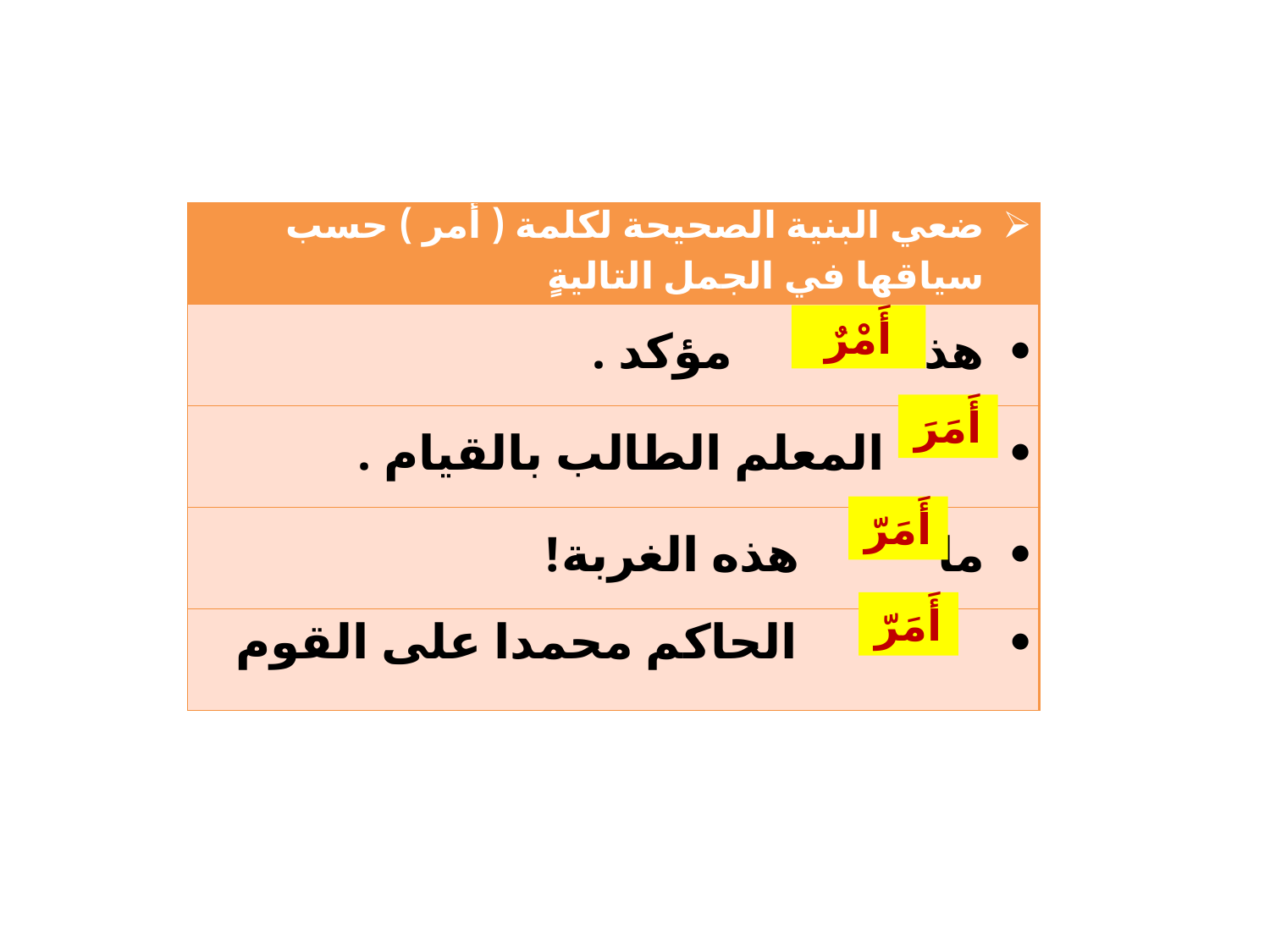

| ضعي البنية الصحيحة لكلمة ( أمر ) حسب سياقها في الجمل التاليةٍ |
| --- |
| هذا مؤكد . |
| المعلم الطالب بالقيام . |
| ما هذه الغربة! |
| الحاكم محمدا على القوم |
أَمْرٌ
أَمَرَ
أَمَرّ
أَمَرّ